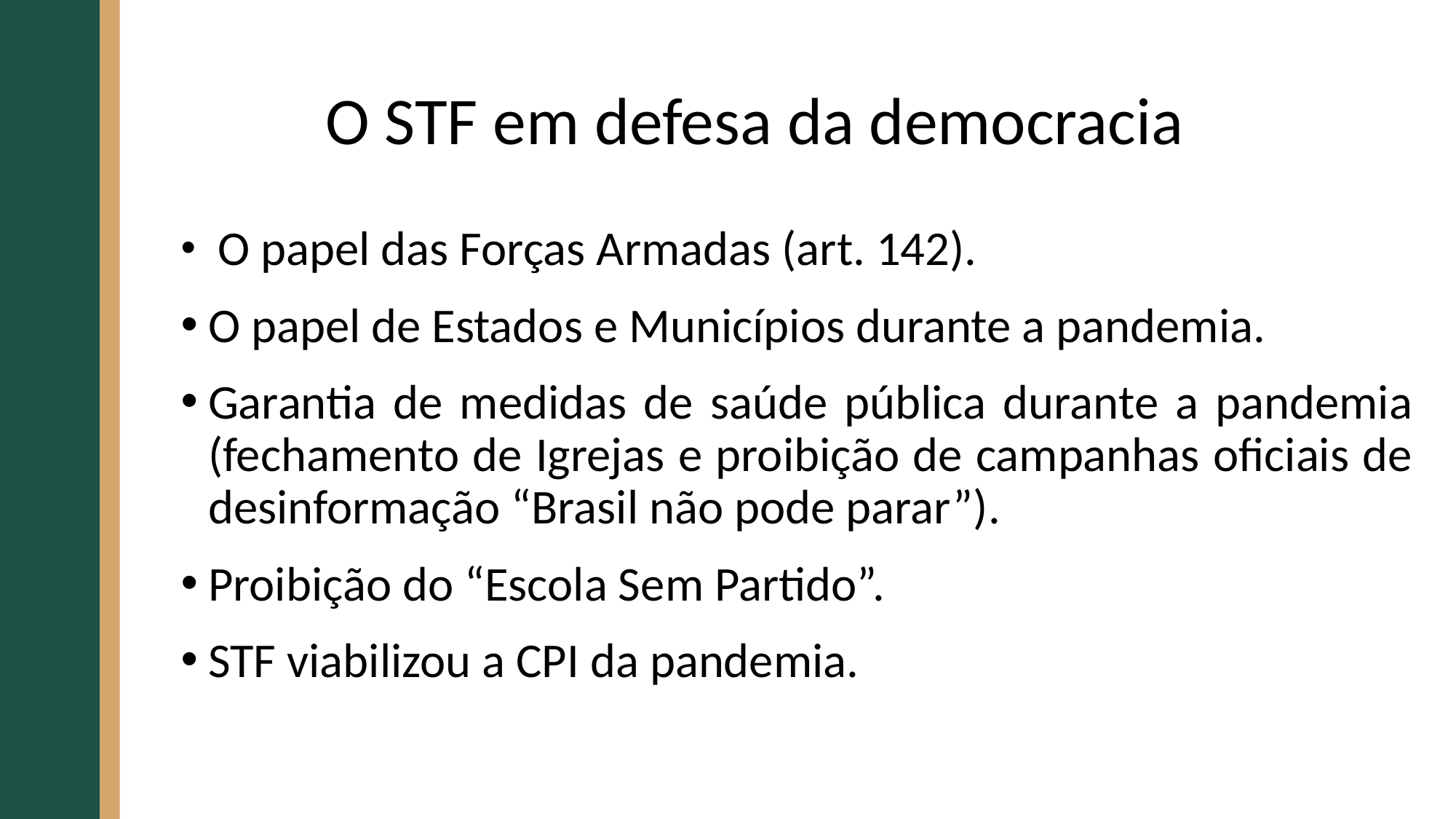

# O STF em defesa da democracia
 O papel das Forças Armadas (art. 142).
O papel de Estados e Municípios durante a pandemia.
Garantia de medidas de saúde pública durante a pandemia (fechamento de Igrejas e proibição de campanhas oficiais de desinformação “Brasil não pode parar”).
Proibição do “Escola Sem Partido”.
STF viabilizou a CPI da pandemia.